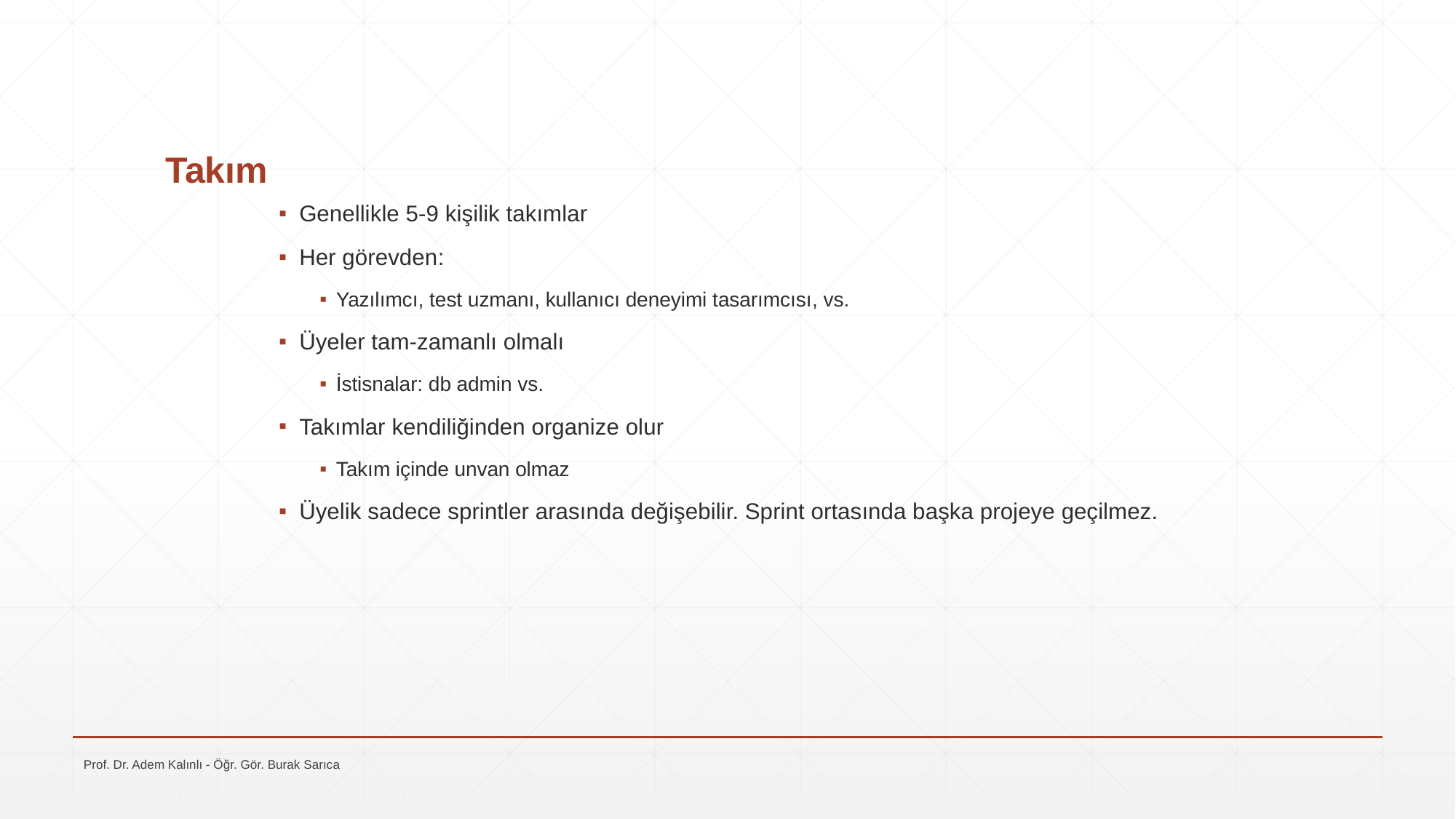

# Takım
Genellikle 5-9 kişilik takımlar
Her görevden:
Yazılımcı, test uzmanı, kullanıcı deneyimi tasarımcısı, vs.
Üyeler tam-zamanlı olmalı
İstisnalar: db admin vs.
Takımlar kendiliğinden organize olur
Takım içinde unvan olmaz
Üyelik sadece sprintler arasında değişebilir. Sprint ortasında başka projeye geçilmez.
Prof. Dr. Adem Kalınlı - Öğr. Gör. Burak Sarıca